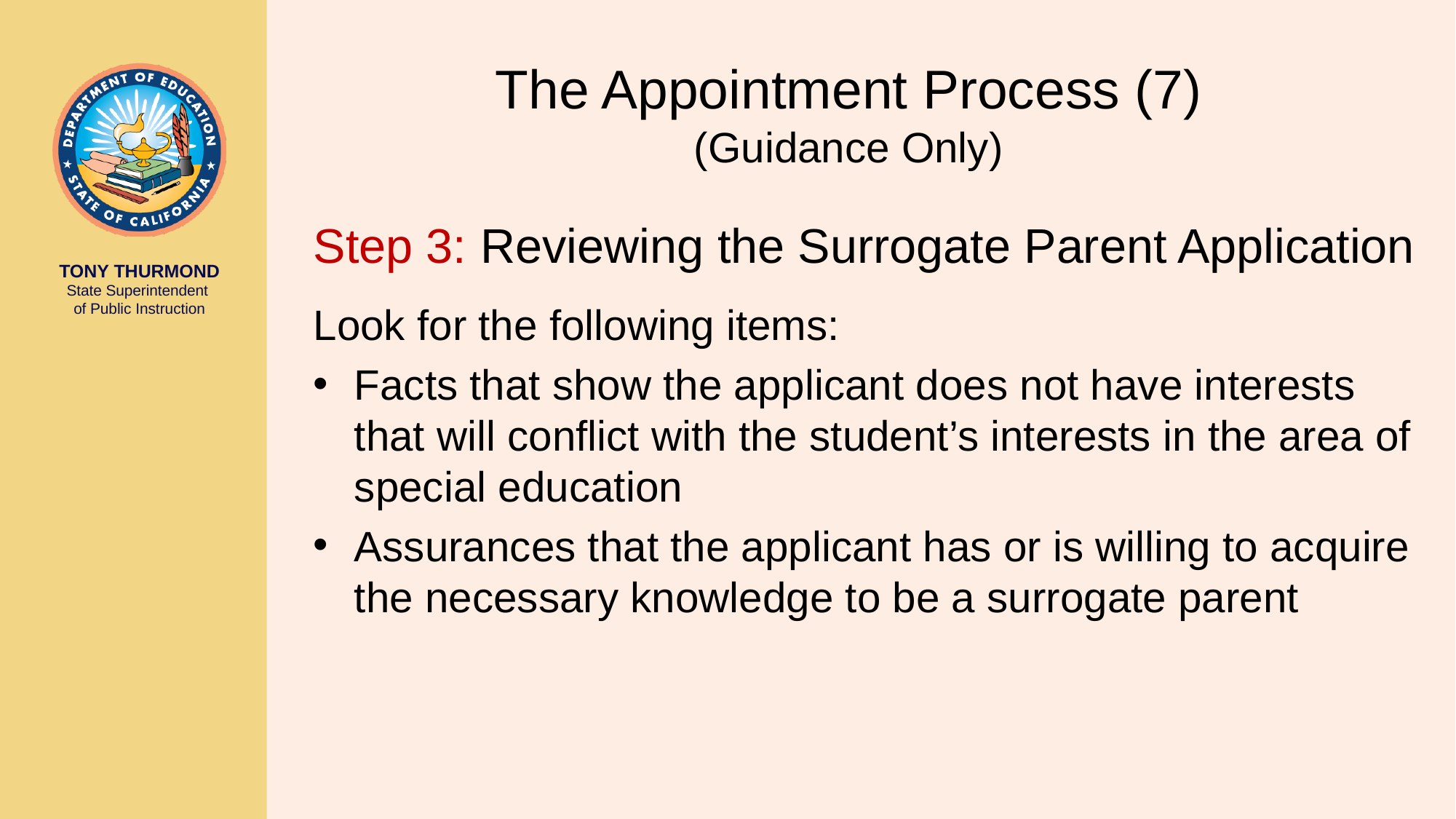

# The Appointment Process (7) (Guidance Only)
Step 3: Reviewing the Surrogate Parent Application

Look for the following items:
Facts that show the applicant does not have interests that will conflict with the student’s interests in the area of special education
Assurances that the applicant has or is willing to acquire the necessary knowledge to be a surrogate parent